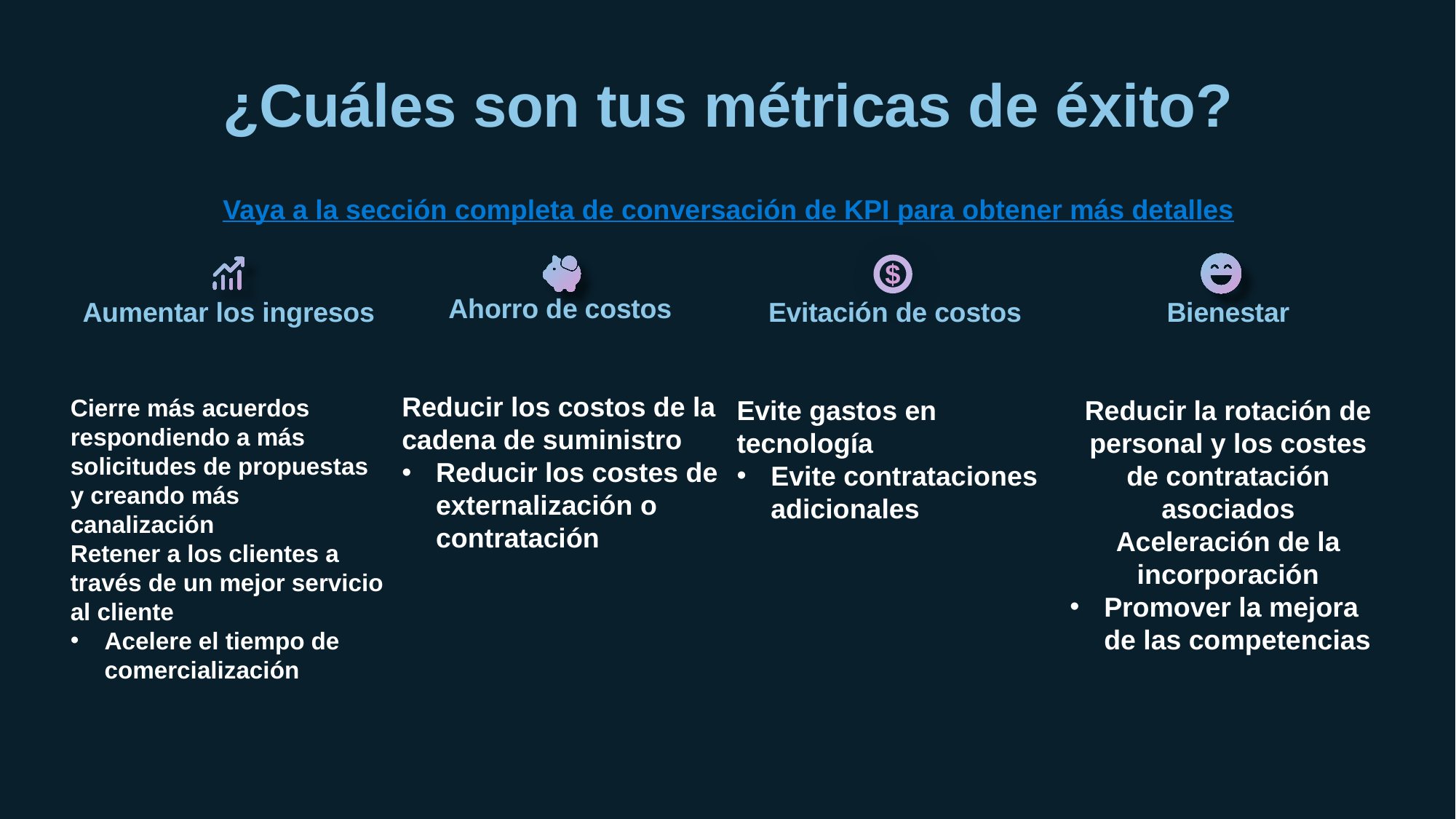

# ¿Cuáles son tus métricas de éxito?
Vaya a la sección completa de conversación de KPI para obtener más detalles

$

Ahorro de costos

Reducir los costos de la cadena de suministro
Reducir los costes de externalización o contratación
Aumentar los ingresos

Cierre más acuerdos respondiendo a más solicitudes de propuestas y creando más canalización
Retener a los clientes a través de un mejor servicio al cliente
Acelere el tiempo de comercialización
Evitación de costos

Evite gastos en tecnología
Evite contrataciones adicionales
Bienestar

Reducir la rotación de personal y los costes de contratación asociados
Aceleración de la incorporación
Promover la mejora de las competencias